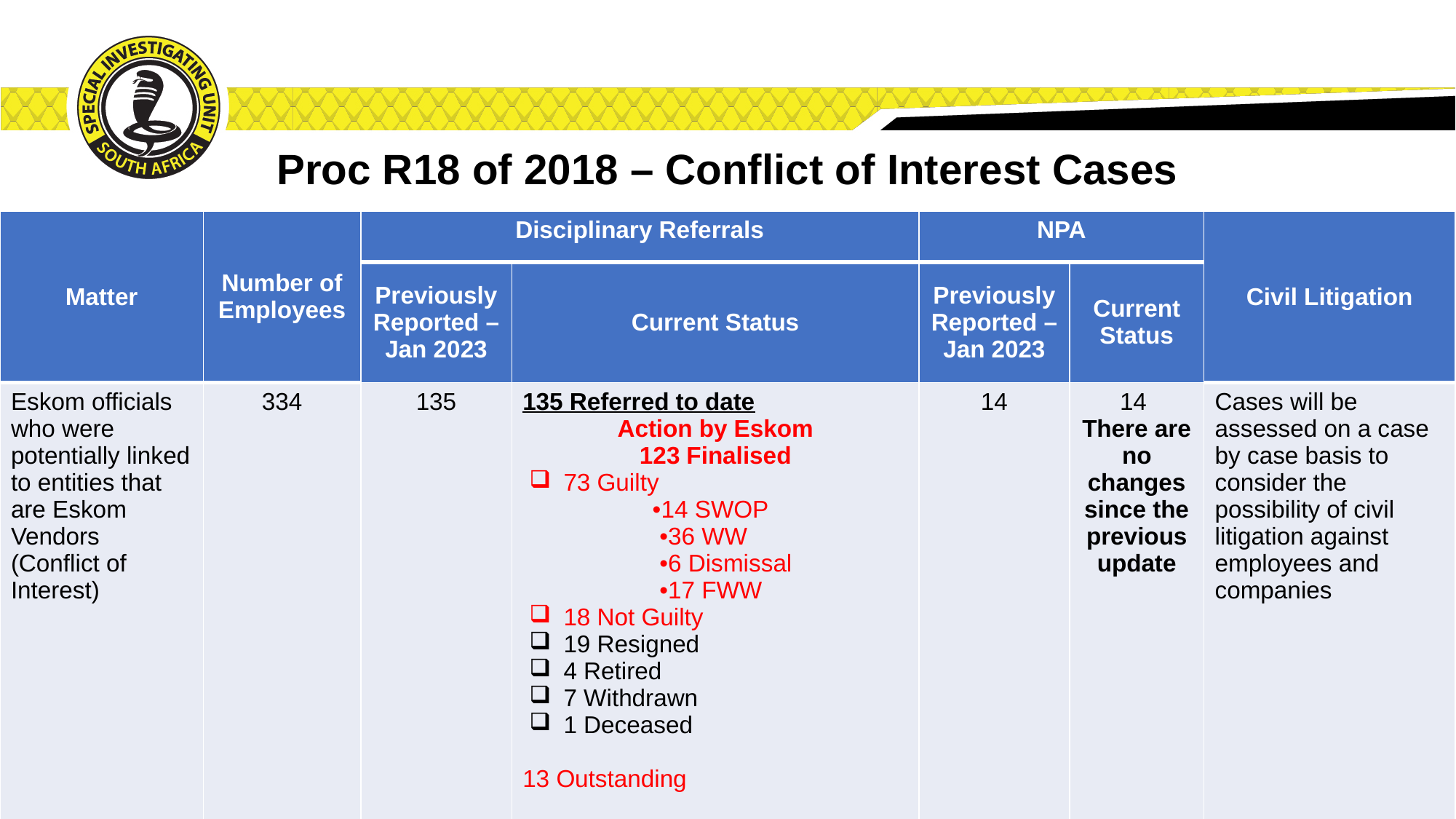

# Proc R18 of 2018 – Conflict of Interest Cases
| Matter | Number of Employees | Disciplinary Referrals |  | NPA |  | Civil Litigation |
| --- | --- | --- | --- | --- | --- | --- |
|  |  | Previously Reported – Jan 2023 | Current Status | Previously Reported – Jan 2023 | Current Status |  |
| Eskom officials who were potentially linked to entities that are Eskom Vendors (Conflict of Interest) | 334 | 135 | 135 Referred to date Action by Eskom 123 Finalised 73 Guilty 14 SWOP 36 WW 6 Dismissal 17 FWW 18 Not Guilty 19 Resigned 4 Retired 7 Withdrawn 1 Deceased 13 Outstanding | 14 | 14 There are no changes since the previous update | Cases will be assessed on a case by case basis to consider the possibility of civil litigation against employees and companies |
13